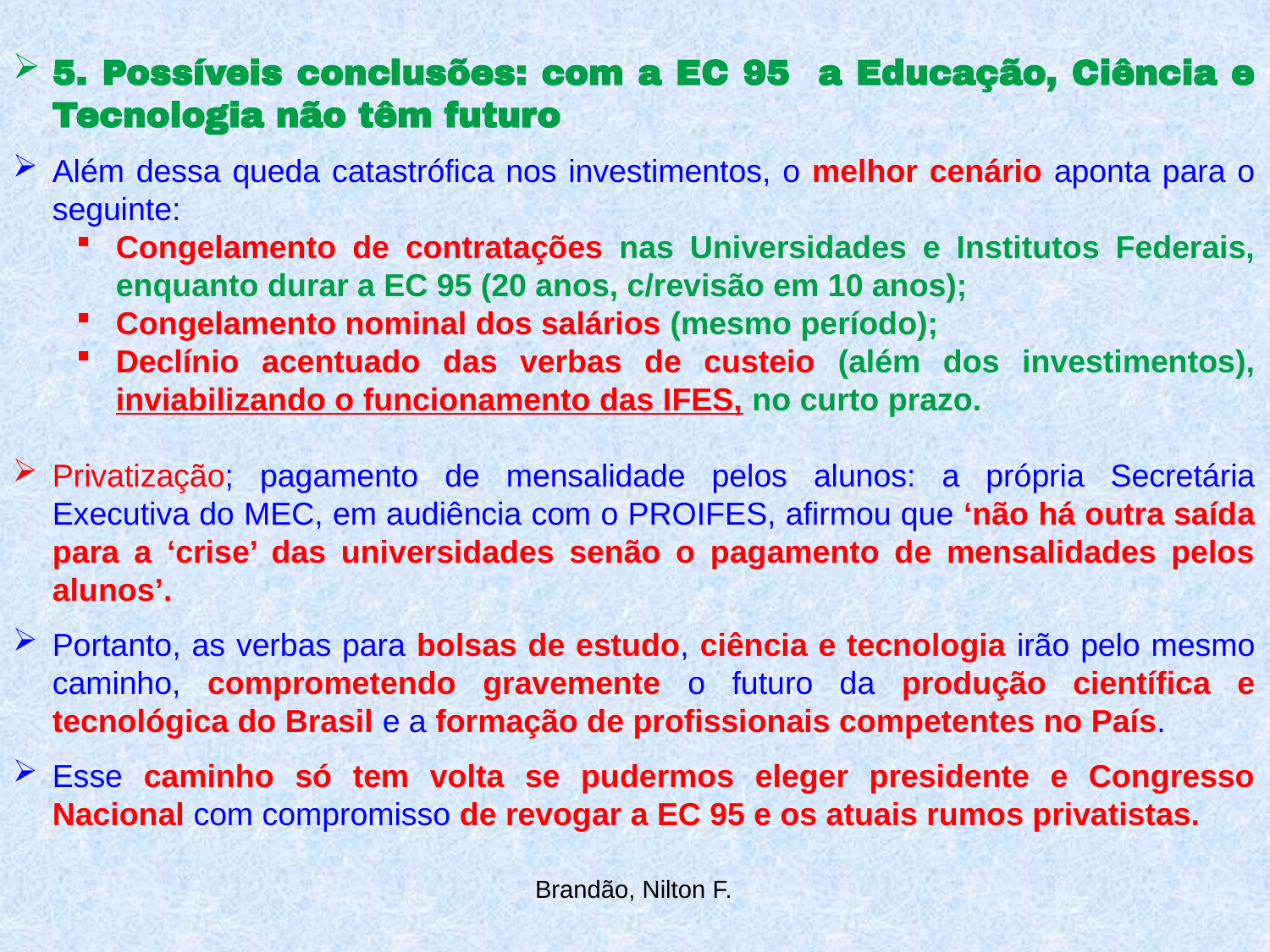

5. Possíveis conclusões: com a EC 95  a Educação, Ciência e Tecnologia não têm futuro

Além dessa queda catastrófica nos investimentos, o melhor cenário aponta para o seguinte:
Congelamento de contratações nas Universidades e Institutos Federais, enquanto durar a EC 95 (20 anos, c/revisão em 10 anos);
Congelamento nominal dos salários (mesmo período);
Declínio acentuado das verbas de custeio (além dos investimentos), inviabilizando o funcionamento das IFES, no curto prazo.

Privatização; pagamento de mensalidade pelos alunos: a própria Secretária Executiva do MEC, em audiência com o PROIFES, afirmou que ‘não há outra saída para a ‘crise’ das universidades senão o pagamento de mensalidades pelos alunos’.

Portanto, as verbas para bolsas de estudo, ciência e tecnologia irão pelo mesmo caminho, comprometendo gravemente o futuro da produção científica e tecnológica do Brasil e a formação de profissionais competentes no País.

Esse caminho só tem volta se pudermos eleger presidente e Congresso Nacional com compromisso de revogar a EC 95 e os atuais rumos privatistas.

Brandão, Nilton F.